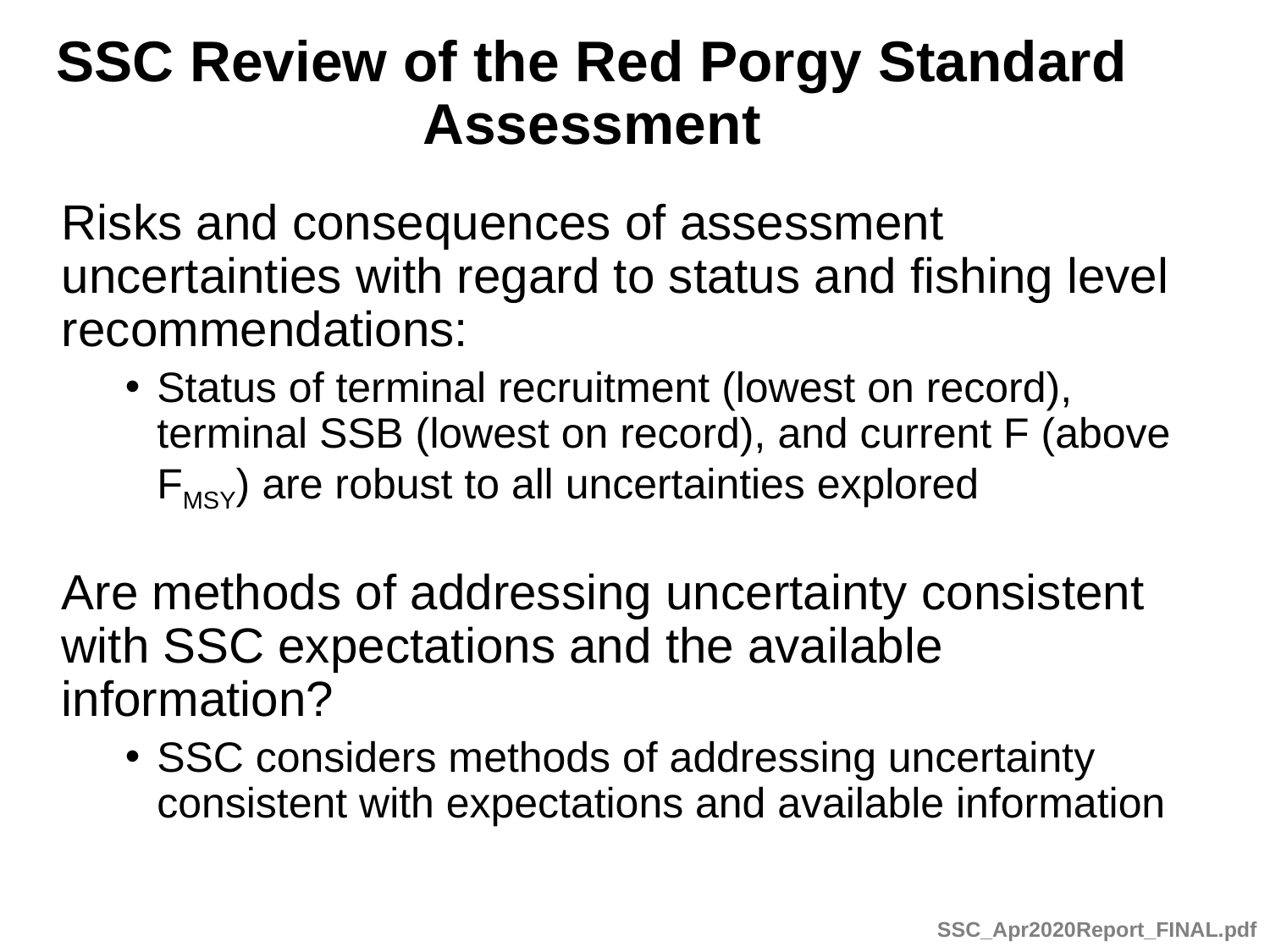

# SSC Review of the Red Porgy Standard Assessment
Risks and consequences of assessment uncertainties with regard to status and fishing level recommendations:
Status of terminal recruitment (lowest on record), terminal SSB (lowest on record), and current F (above FMSY) are robust to all uncertainties explored

Are methods of addressing uncertainty consistent with SSC expectations and the available information?
SSC considers methods of addressing uncertainty consistent with expectations and available information

SSC_Apr2020Report_FINAL.pdf